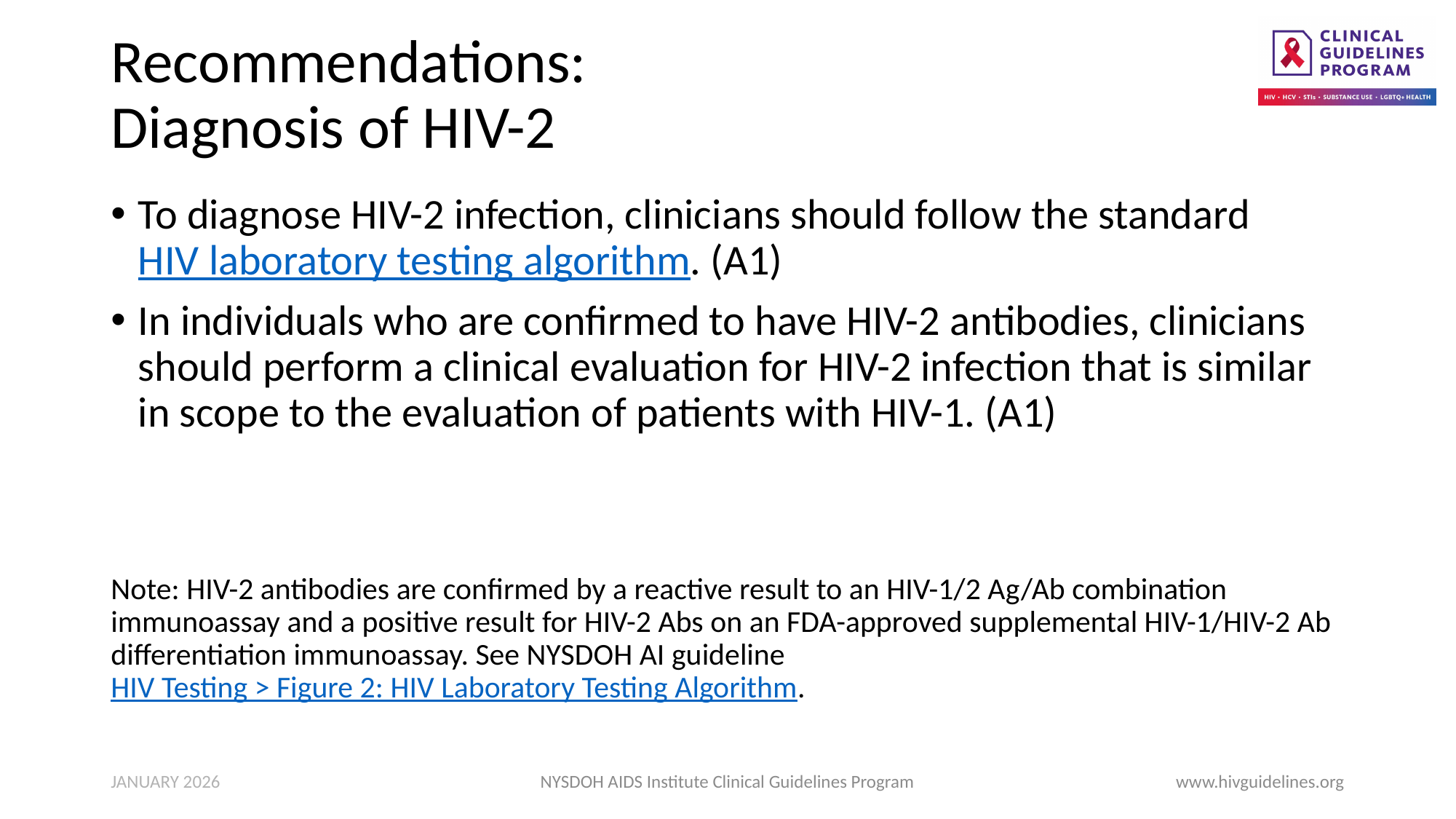

# Recommendations: Diagnosis of HIV-2
To diagnose HIV-2 infection, clinicians should follow the standard HIV laboratory testing algorithm. (A1)
In individuals who are confirmed to have HIV-2 antibodies, clinicians should perform a clinical evaluation for HIV-2 infection that is similar in scope to the evaluation of patients with HIV-1. (A1)

Note: HIV-2 antibodies are confirmed by a reactive result to an HIV-1/2 Ag/Ab combination immunoassay and a positive result for HIV-2 Abs on an FDA-approved supplemental HIV-1/HIV-2 Ab differentiation immunoassay. See NYSDOH AI guideline HIV Testing > Figure 2: HIV Laboratory Testing Algorithm.
JANUARY 2026
NYSDOH AIDS Institute Clinical Guidelines Program
www.hivguidelines.org